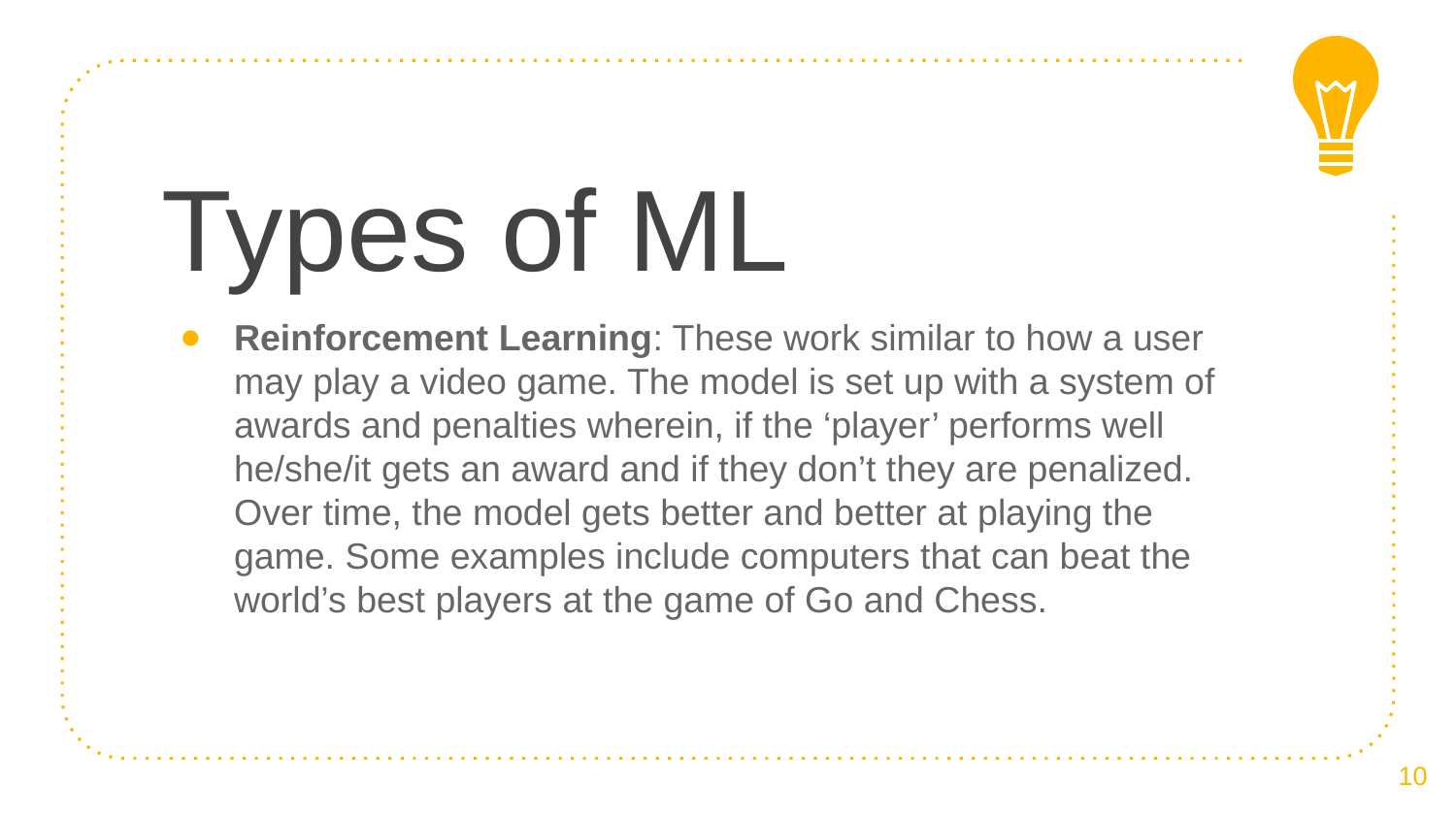

# Types of ML
Reinforcement Learning: These work similar to how a user may play a video game. The model is set up with a system of awards and penalties wherein, if the ‘player’ performs well he/she/it gets an award and if they don’t they are penalized. Over time, the model gets better and better at playing the game. Some examples include computers that can beat the world’s best players at the game of Go and Chess.
10